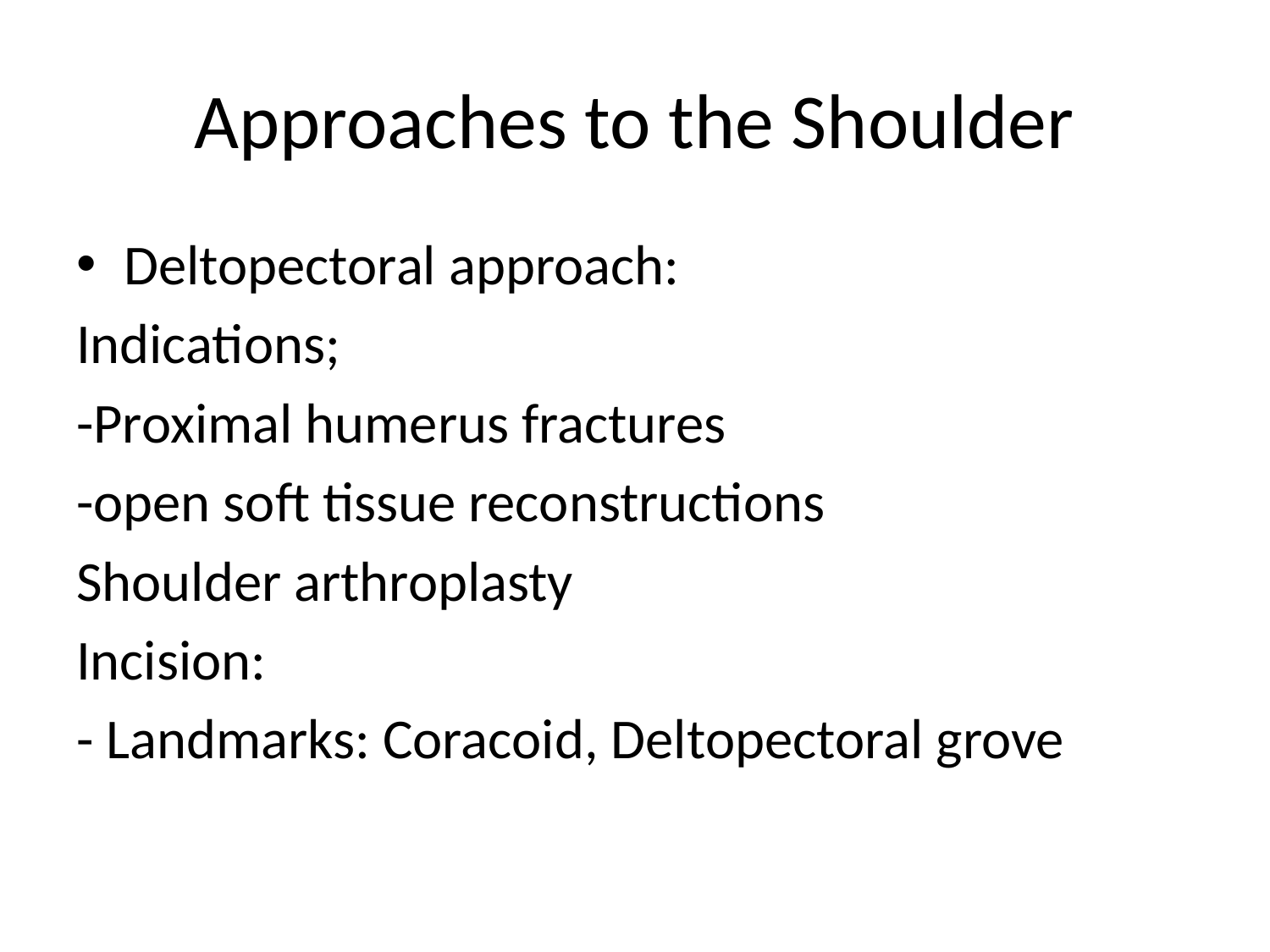

# Approaches to the Shoulder
Deltopectoral approach:
Indications;
-Proximal humerus fractures
-open soft tissue reconstructions
Shoulder arthroplasty
Incision:
- Landmarks: Coracoid, Deltopectoral grove